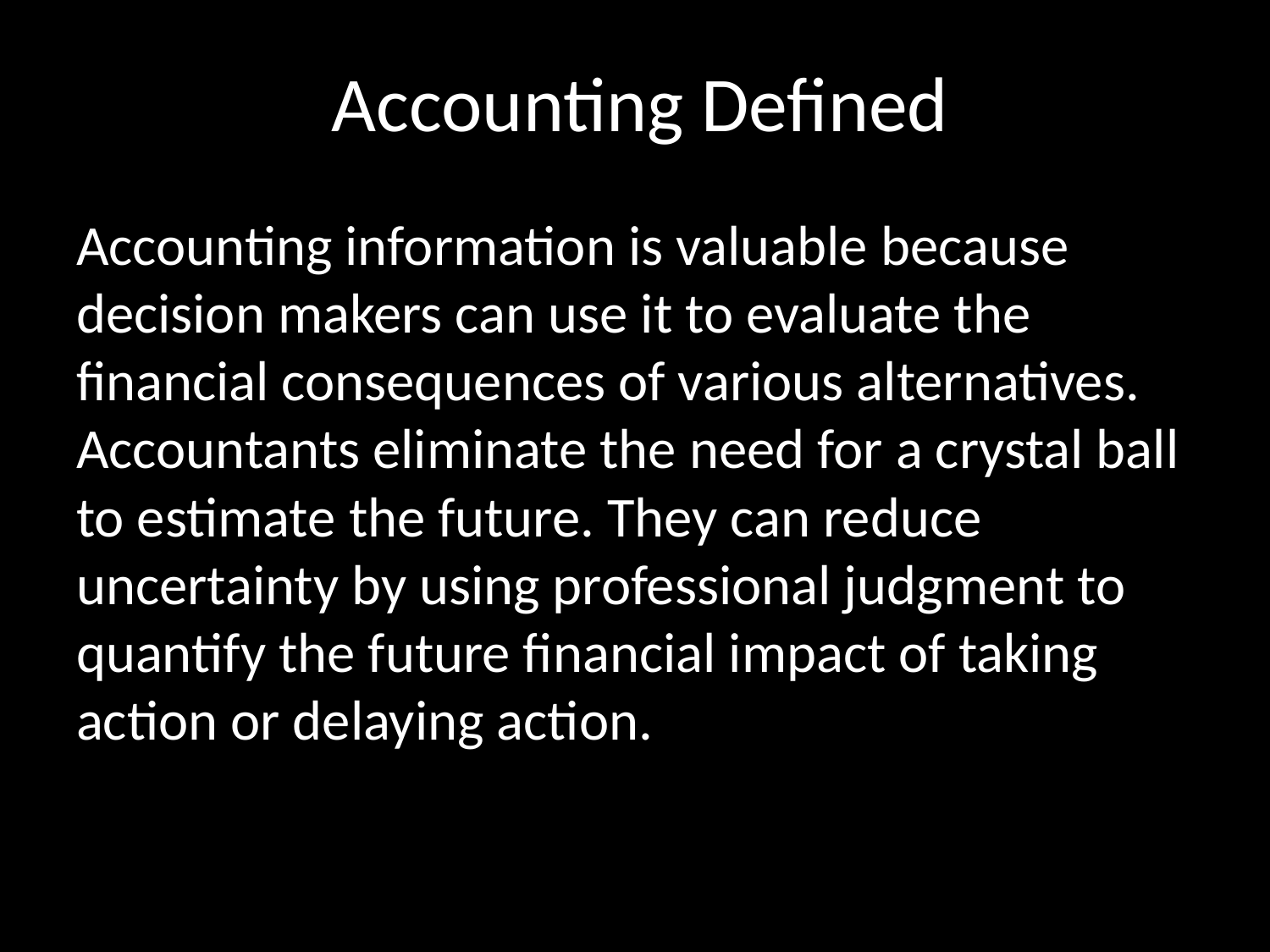

# Accounting Defined
Accounting information is valuable because decision makers can use it to evaluate the financial consequences of various alternatives. Accountants eliminate the need for a crystal ball to estimate the future. They can reduce uncertainty by using professional judgment to quantify the future financial impact of taking action or delaying action.